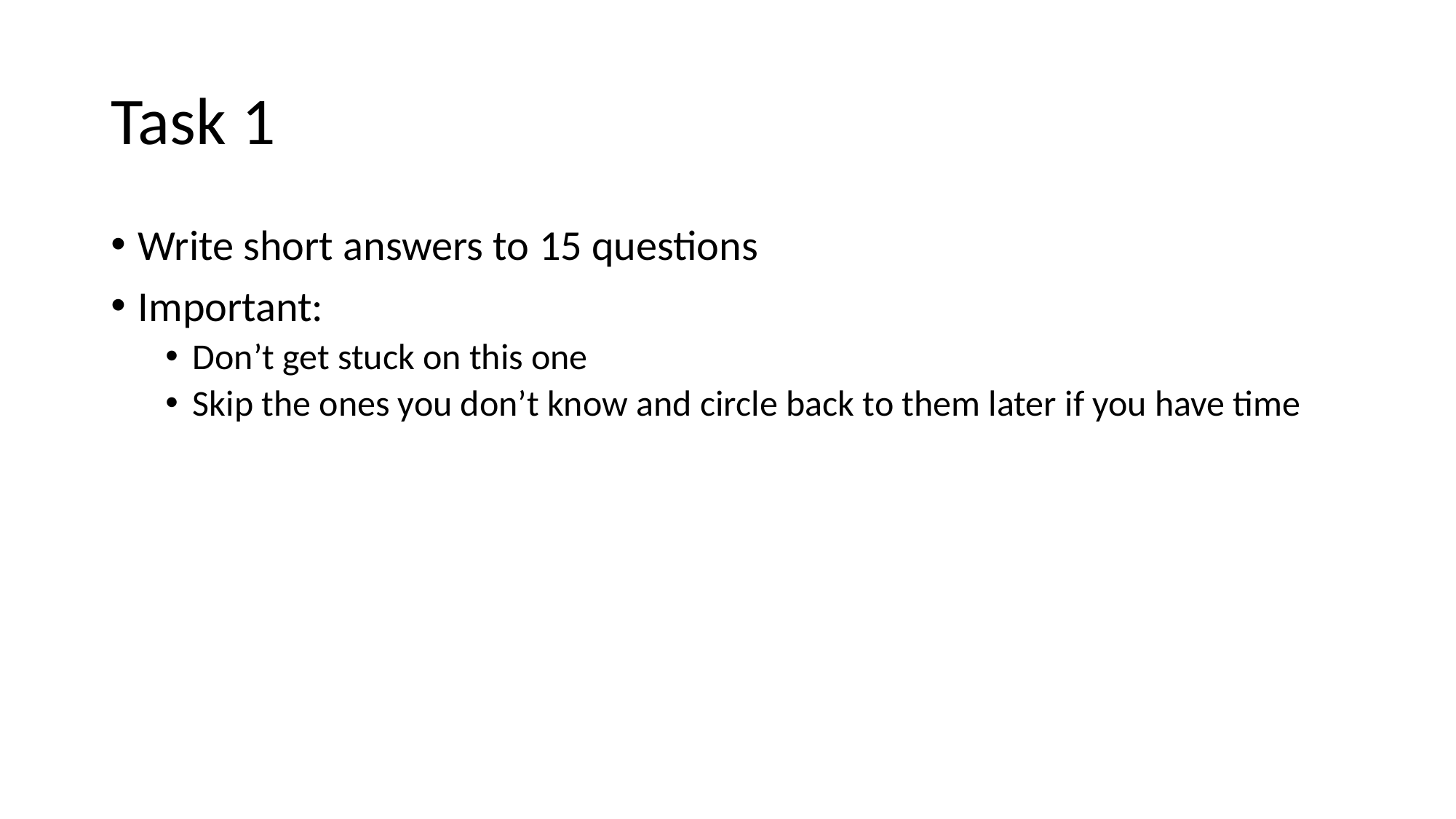

# Task 1
Write short answers to 15 questions
Important:
Don’t get stuck on this one
Skip the ones you don’t know and circle back to them later if you have time